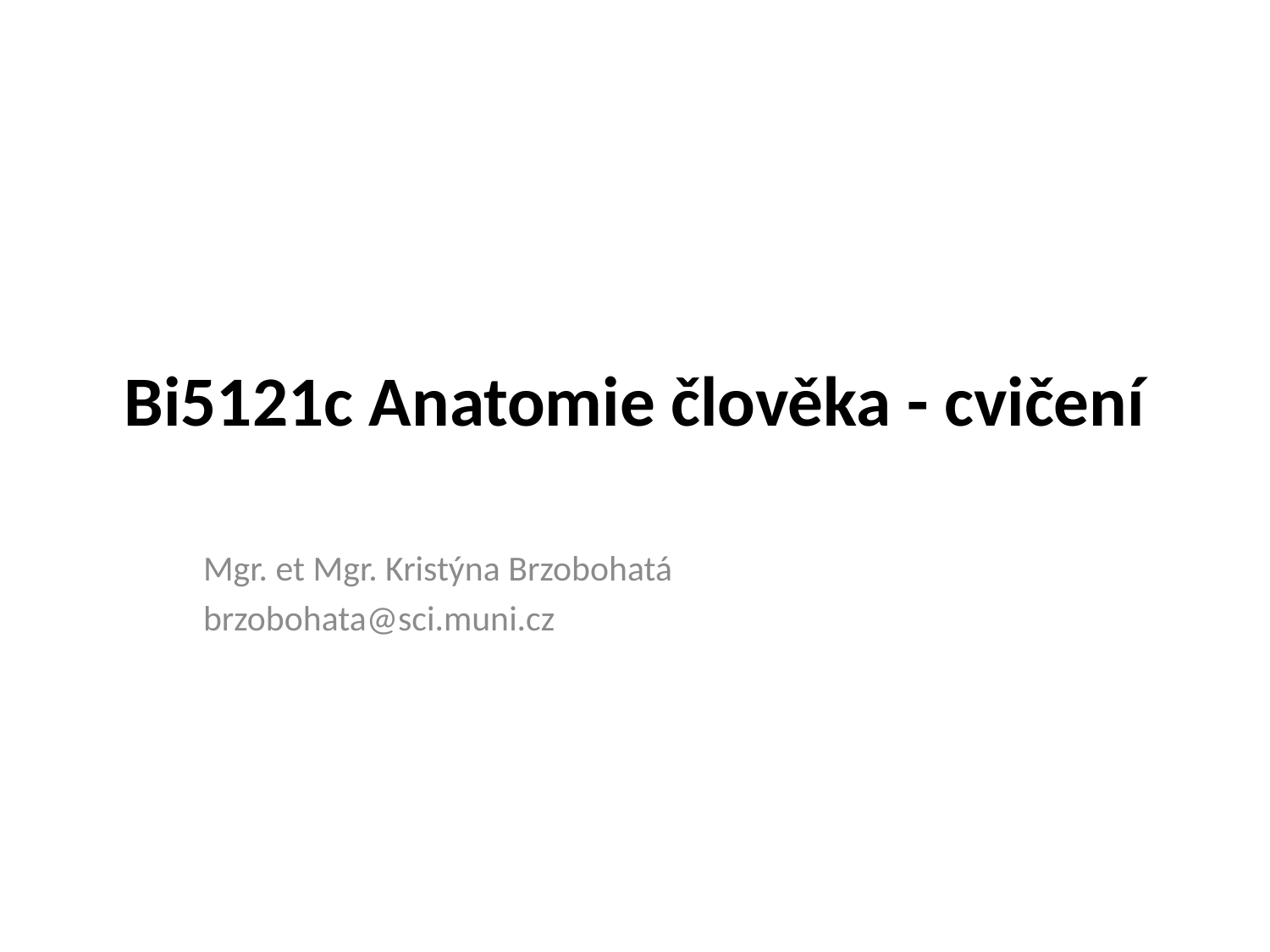

# Bi5121c Anatomie člověka - cvičení
Mgr. et Mgr. Kristýna Brzobohatá
brzobohata@sci.muni.cz